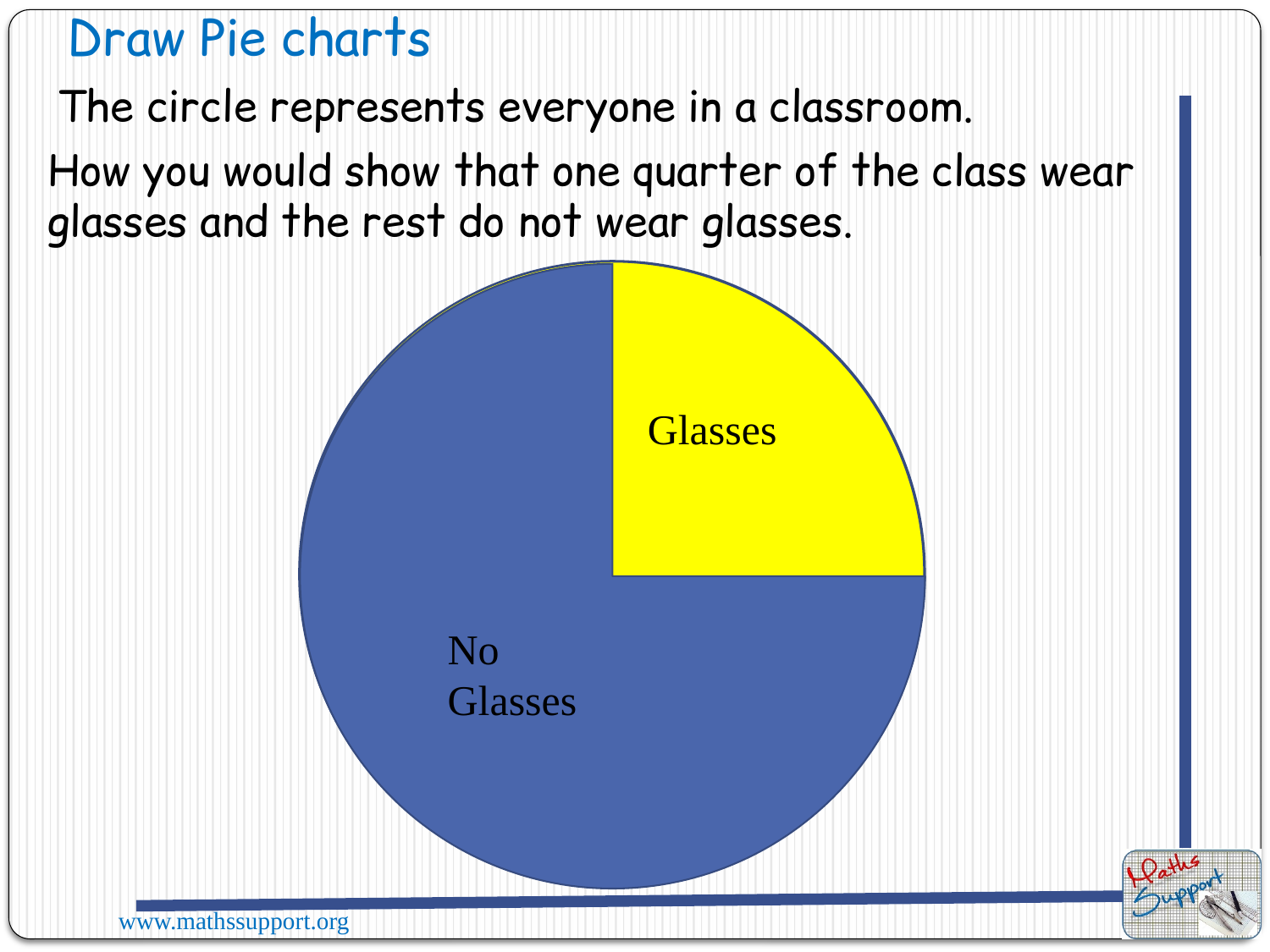

Draw Pie charts
The circle represents everyone in a classroom.
How you would show that one quarter of the class wear glasses and the rest do not wear glasses.

Glasses
No Glasses